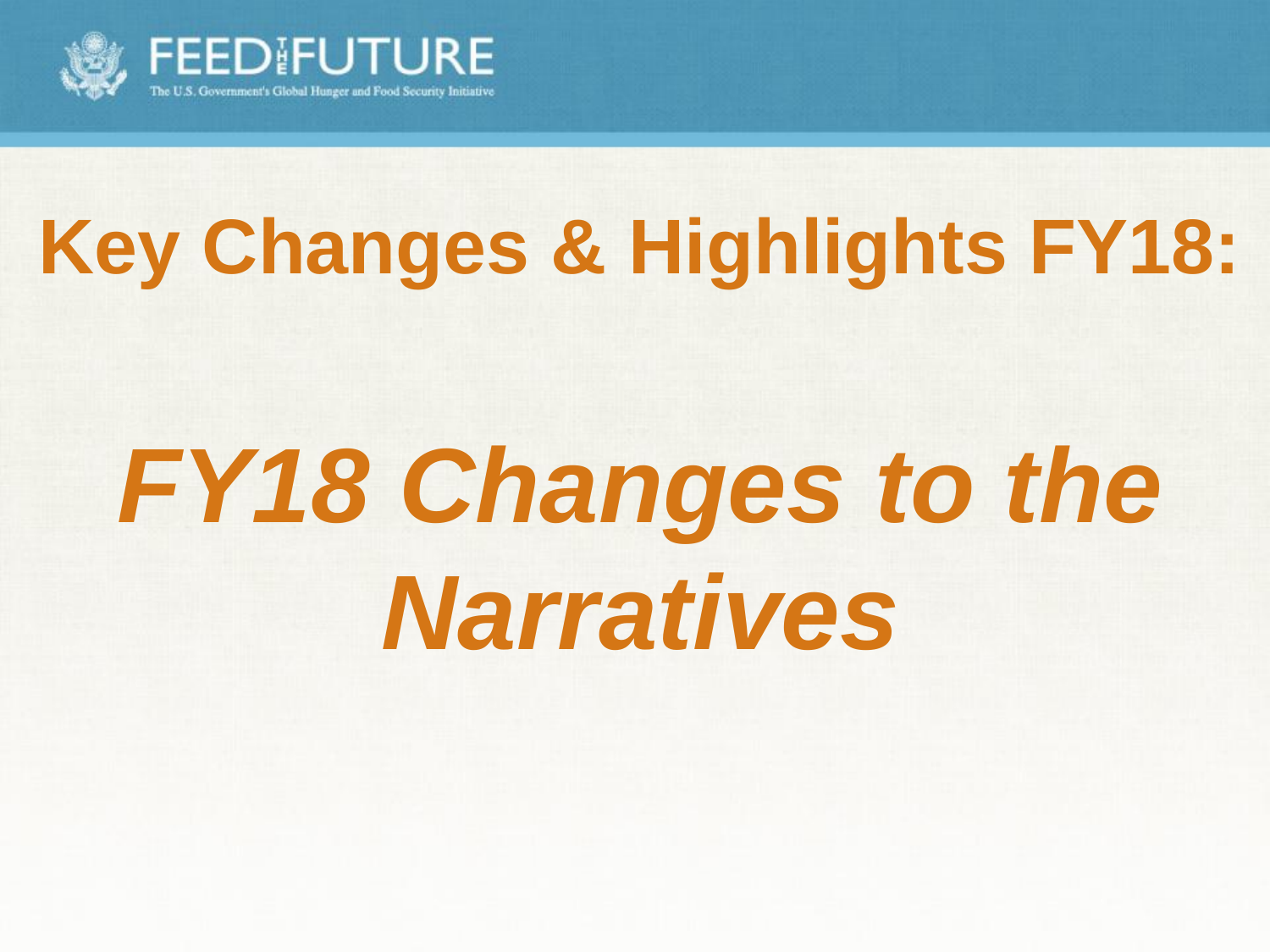

Key Changes & Highlights FY18:

FY18 Changes to the Narratives